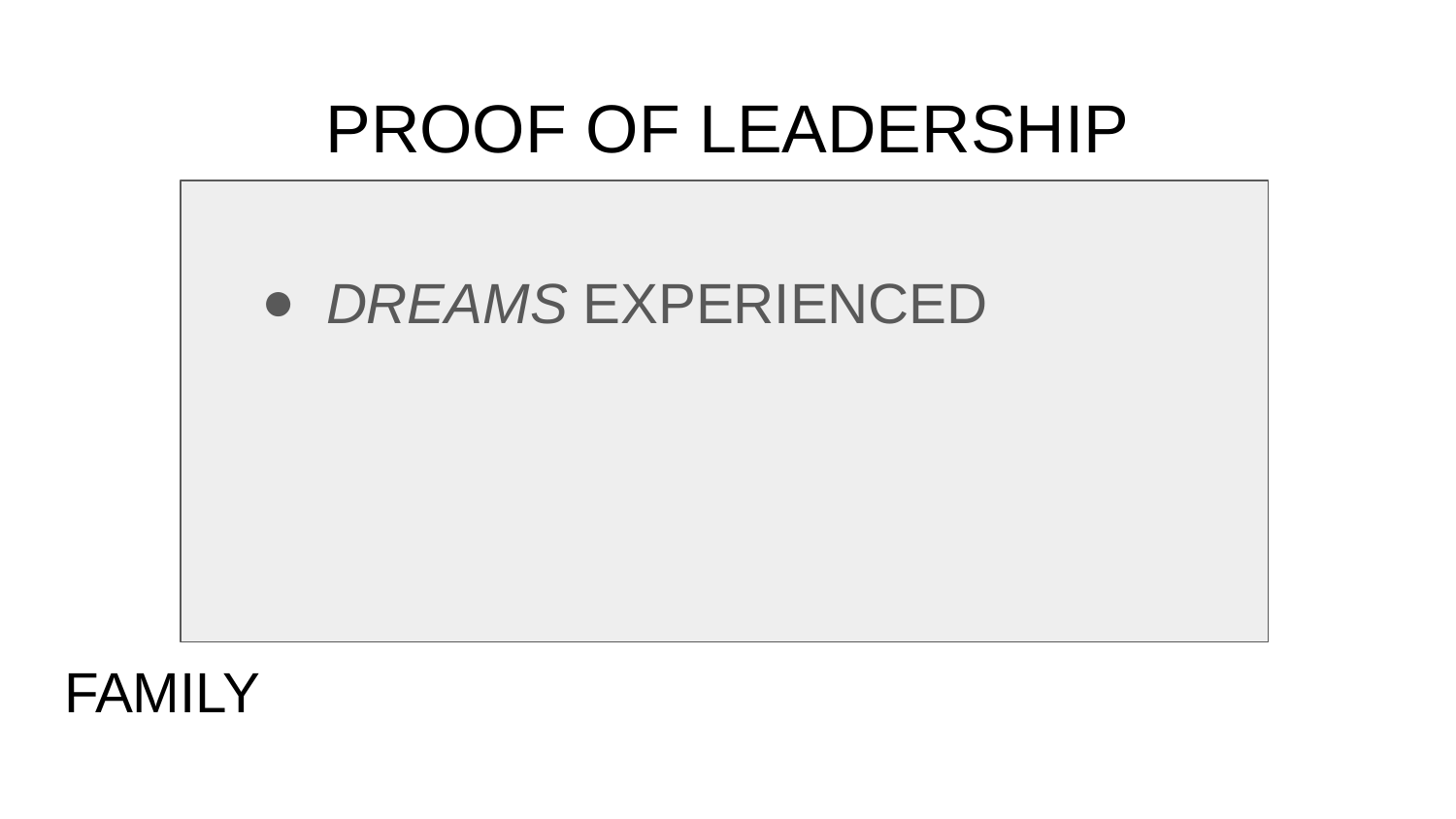

# PROOF OF LEADERSHIP

DREAMS EXPERIENCED
FAMILY